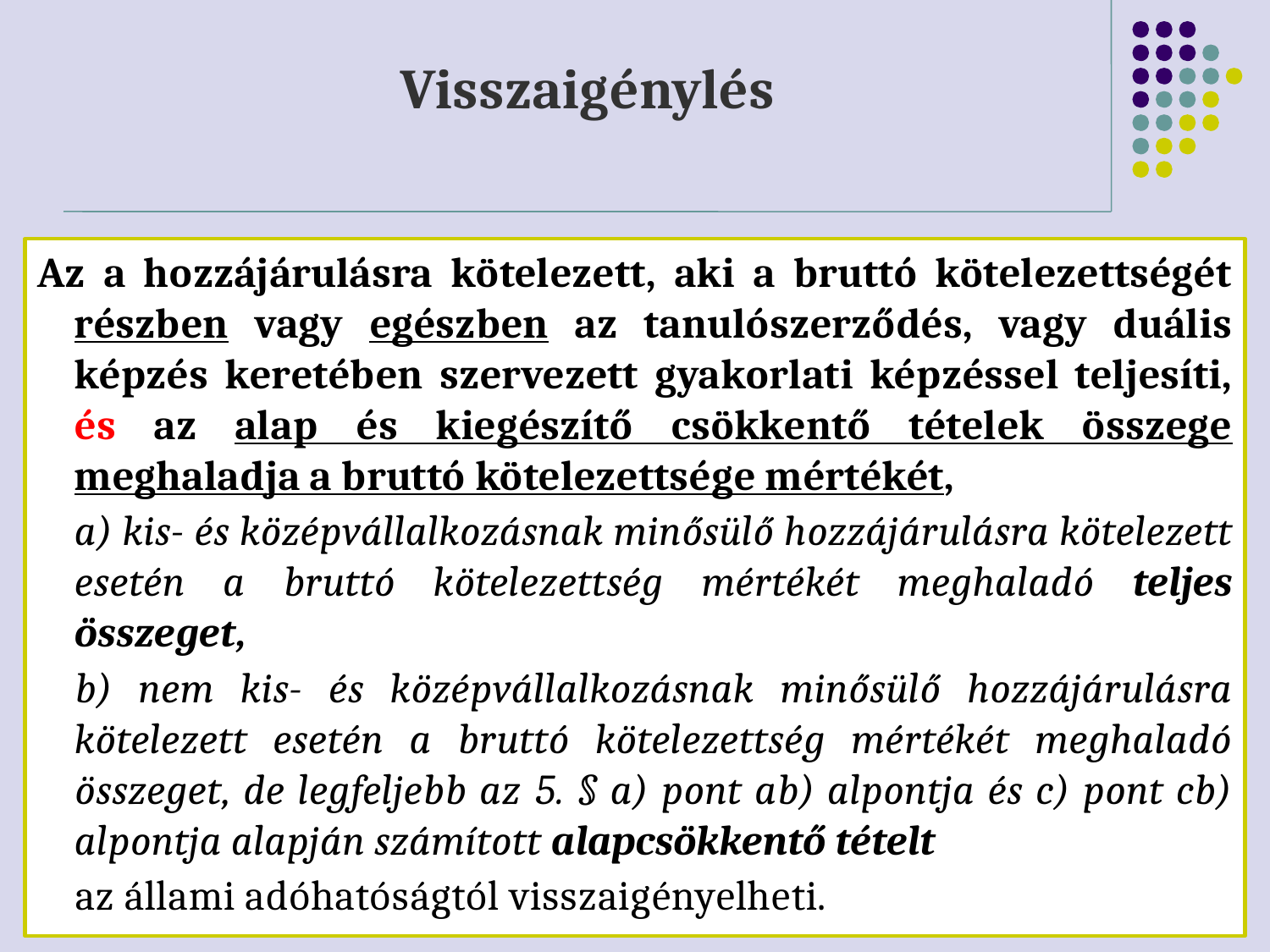

# Visszaigénylés
Az a hozzájárulásra kötelezett, aki a bruttó kötelezettségét részben vagy egészben az tanulószerződés, vagy duális képzés keretében szervezett gyakorlati képzéssel teljesíti, és az alap és kiegészítő csökkentő tételek összege meghaladja a bruttó kötelezettsége mértékét,
	a) kis- és középvállalkozásnak minősülő hozzájárulásra kötelezett esetén a bruttó kötelezettség mértékét meghaladó teljes összeget,
	b) nem kis- és középvállalkozásnak minősülő hozzájárulásra kötelezett esetén a bruttó kötelezettség mértékét meghaladó összeget, de legfeljebb az 5. § a) pont ab) alpontja és c) pont cb) alpontja alapján számított alapcsökkentő tételt
	az állami adóhatóságtól visszaigényelheti.